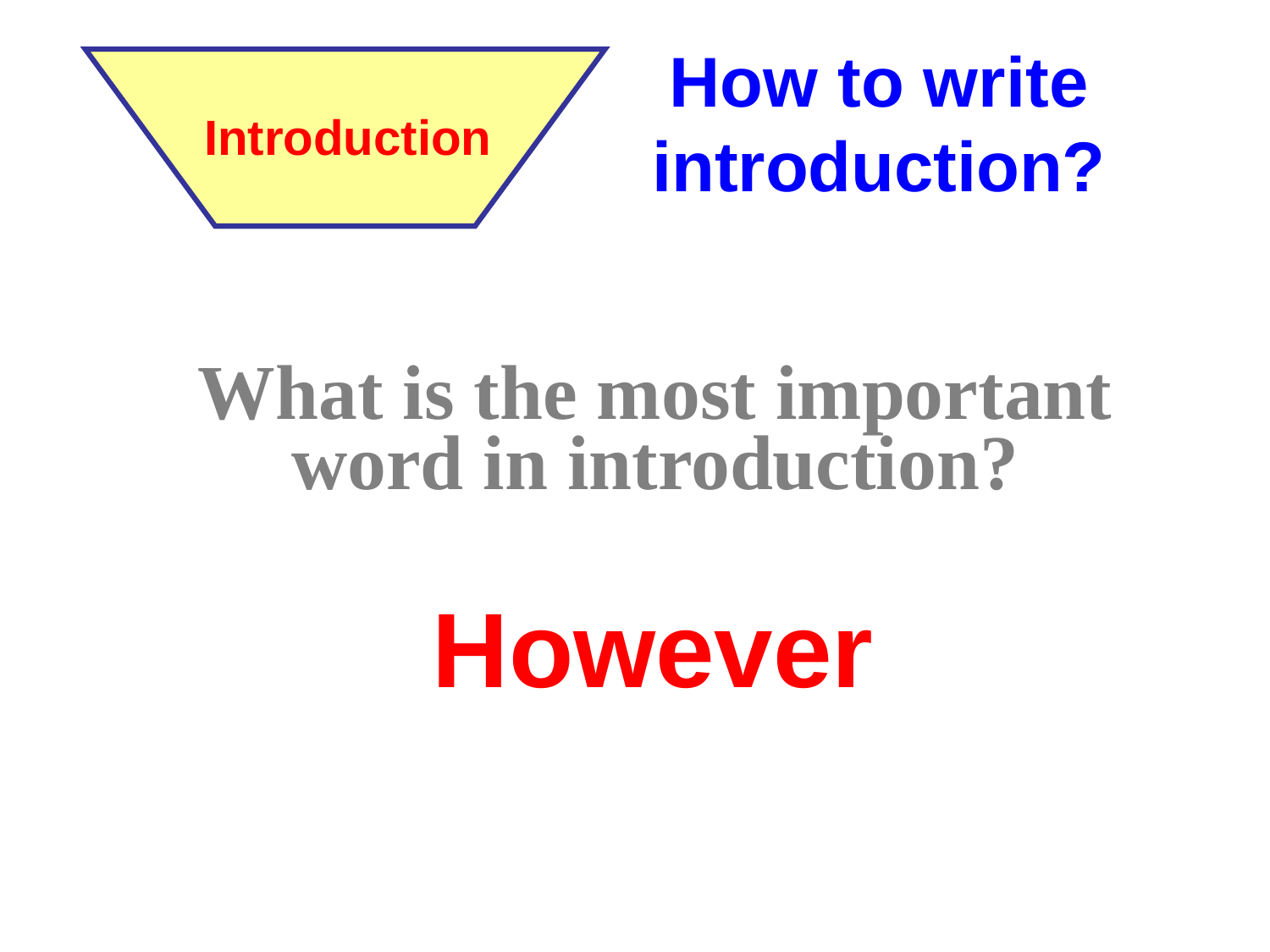

# How to write introduction?

Introduction
What is the most important word in introduction?
However